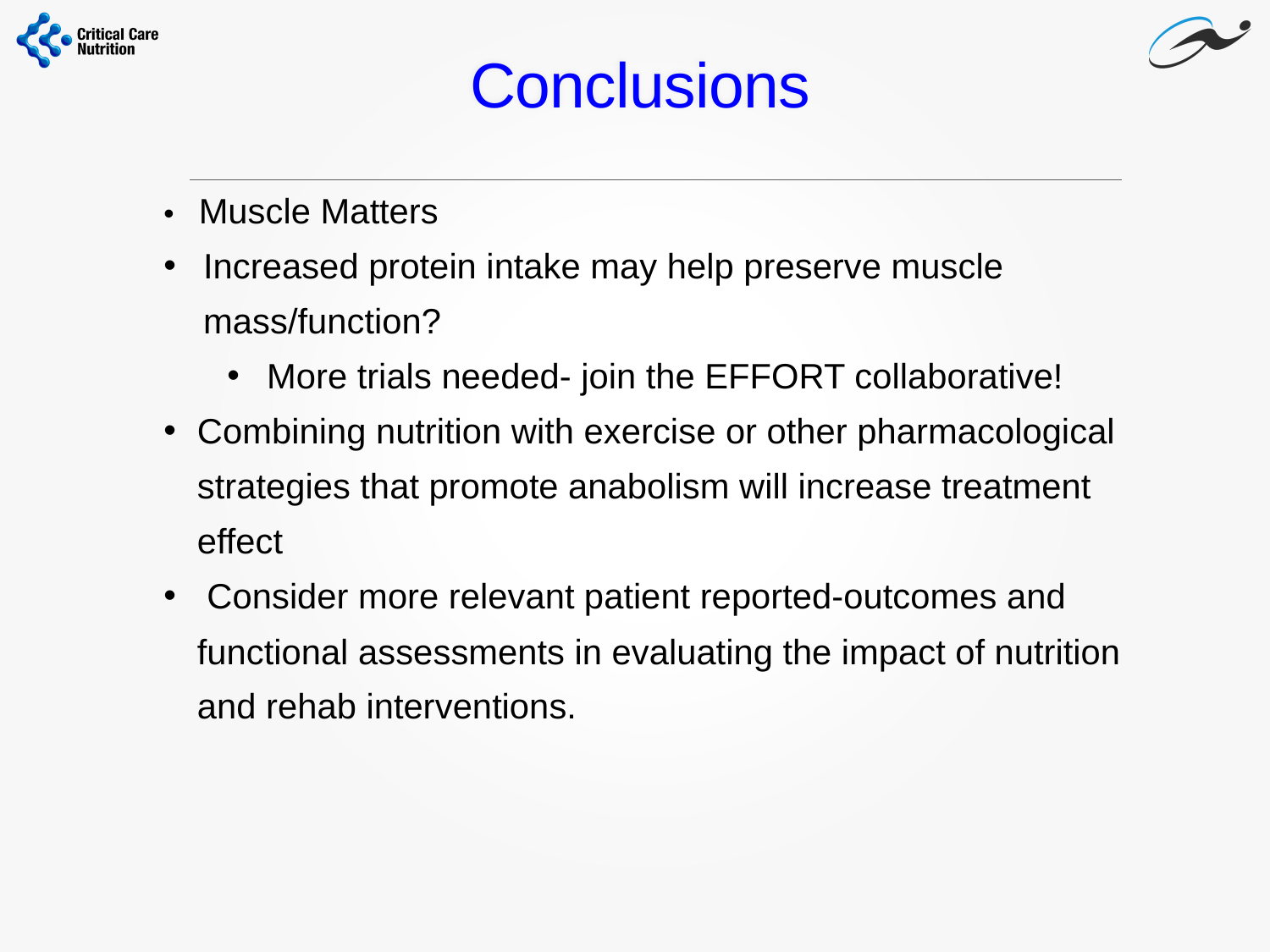

Conclusions
•   Muscle Matters
Increased protein intake may help preserve muscle mass/function?
More trials needed- join the EFFORT collaborative!
Combining nutrition with exercise or other pharmacological strategies that promote anabolism will increase treatment effect
 Consider more relevant patient reported-outcomes and functional assessments in evaluating the impact of nutrition and rehab interventions.